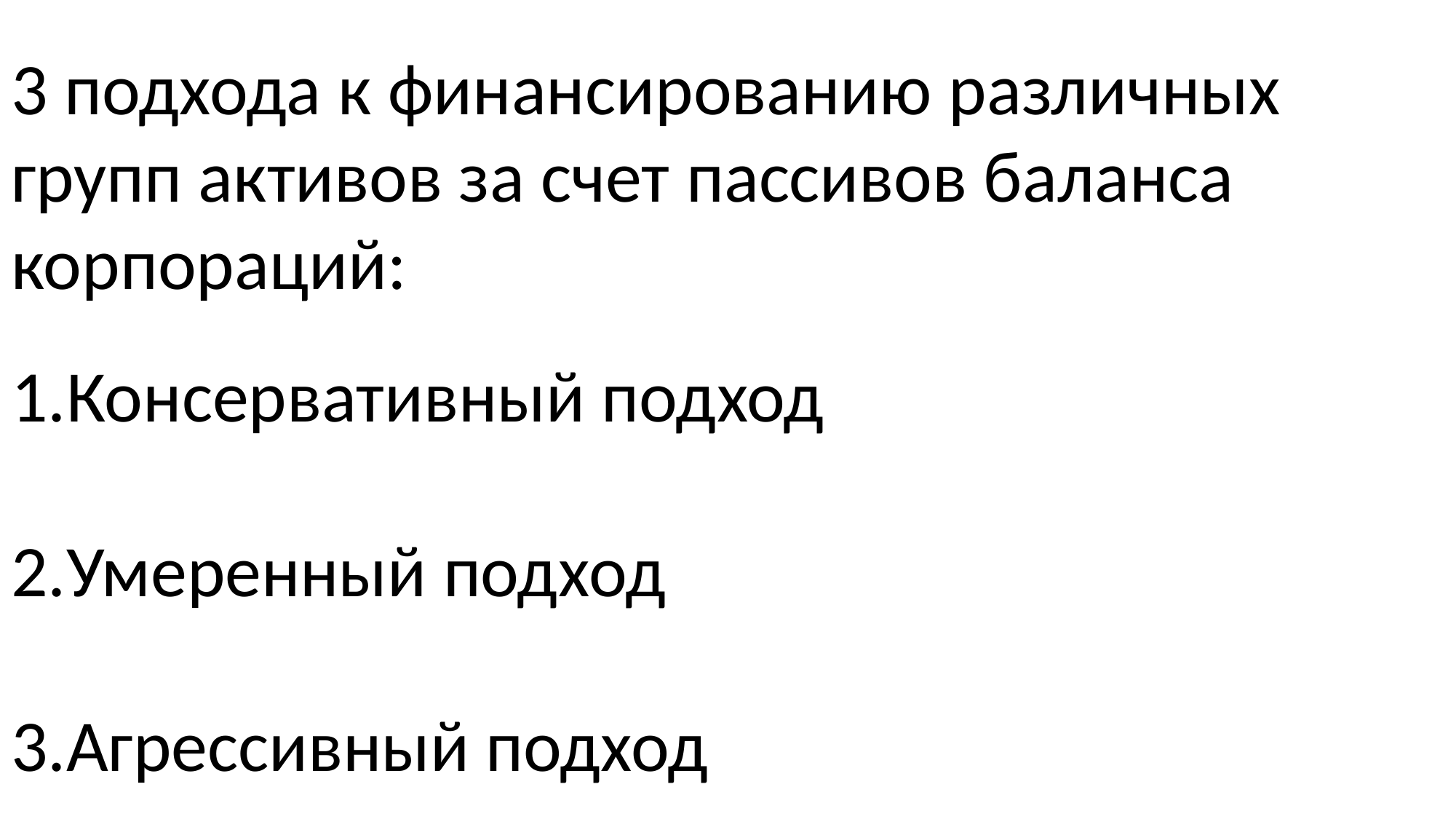

3 подхода к финансированию различных групп активов за счет пассивов баланса корпораций:

Консервативный подход

Умеренный подход

Агрессивный подход